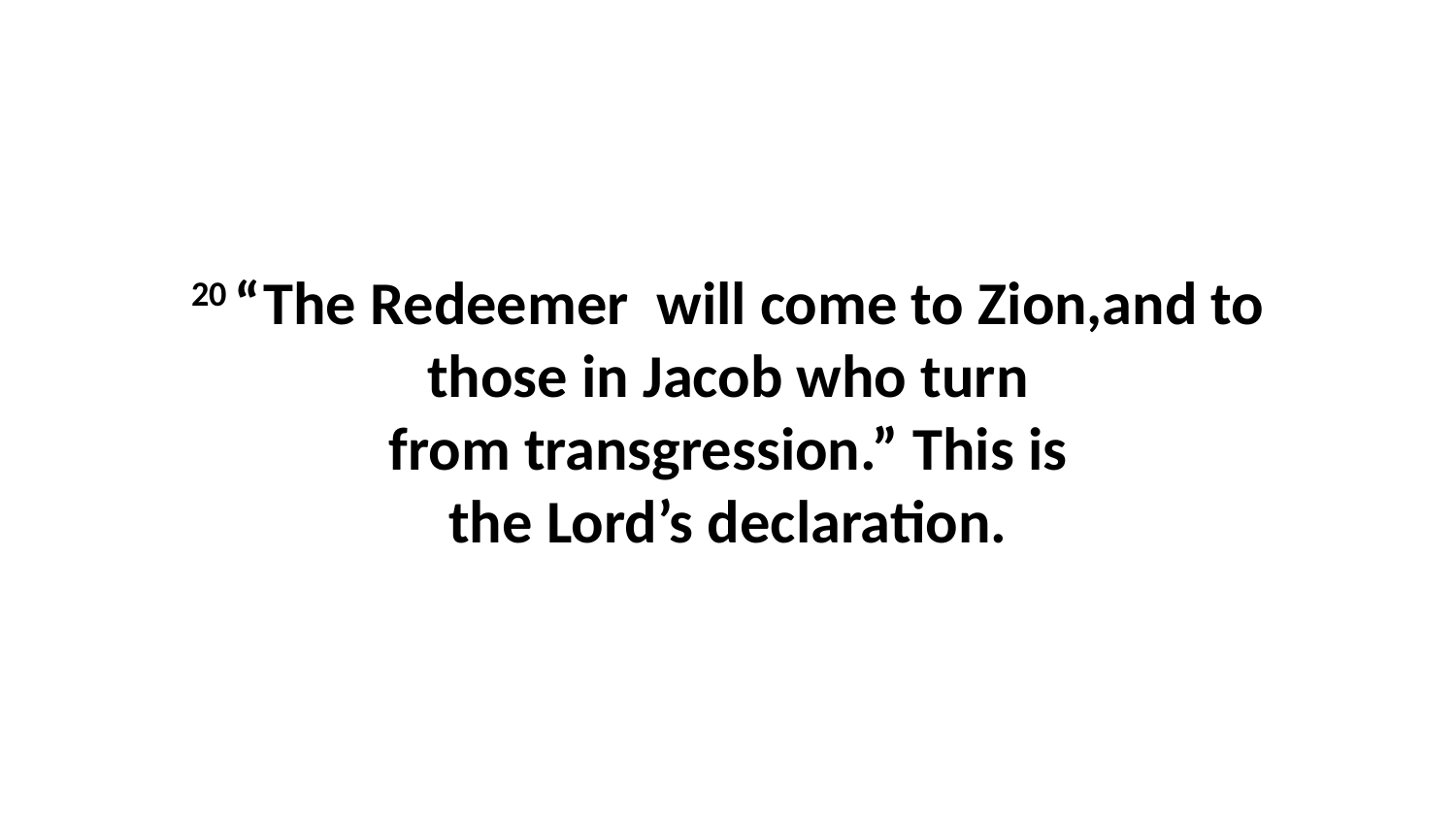

20 “The Redeemer  will come to Zion,and to those in Jacob who turn from transgression.” This is the Lord’s declaration.